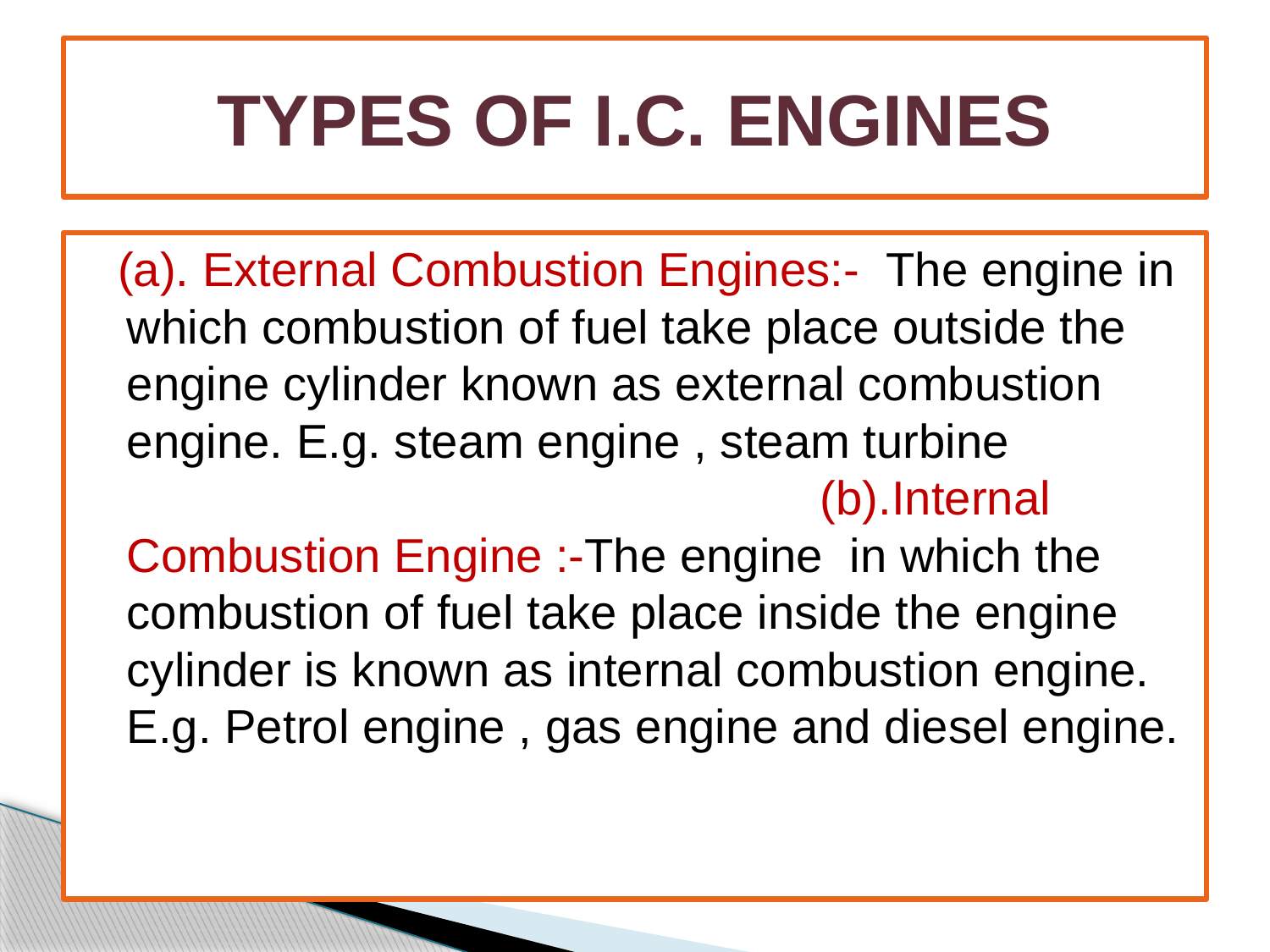

# TYPES OF I.C. ENGINES
  (a). External Combustion Engines:-  The engine in which combustion of fuel take place outside the engine cylinder known as external combustion  engine. E.g. steam engine , steam turbine                                                                  (b).Internal Combustion Engine :-The engine  in which the combustion of fuel take place inside the engine cylinder is known as internal combustion engine. E.g. Petrol engine , gas engine and diesel engine.